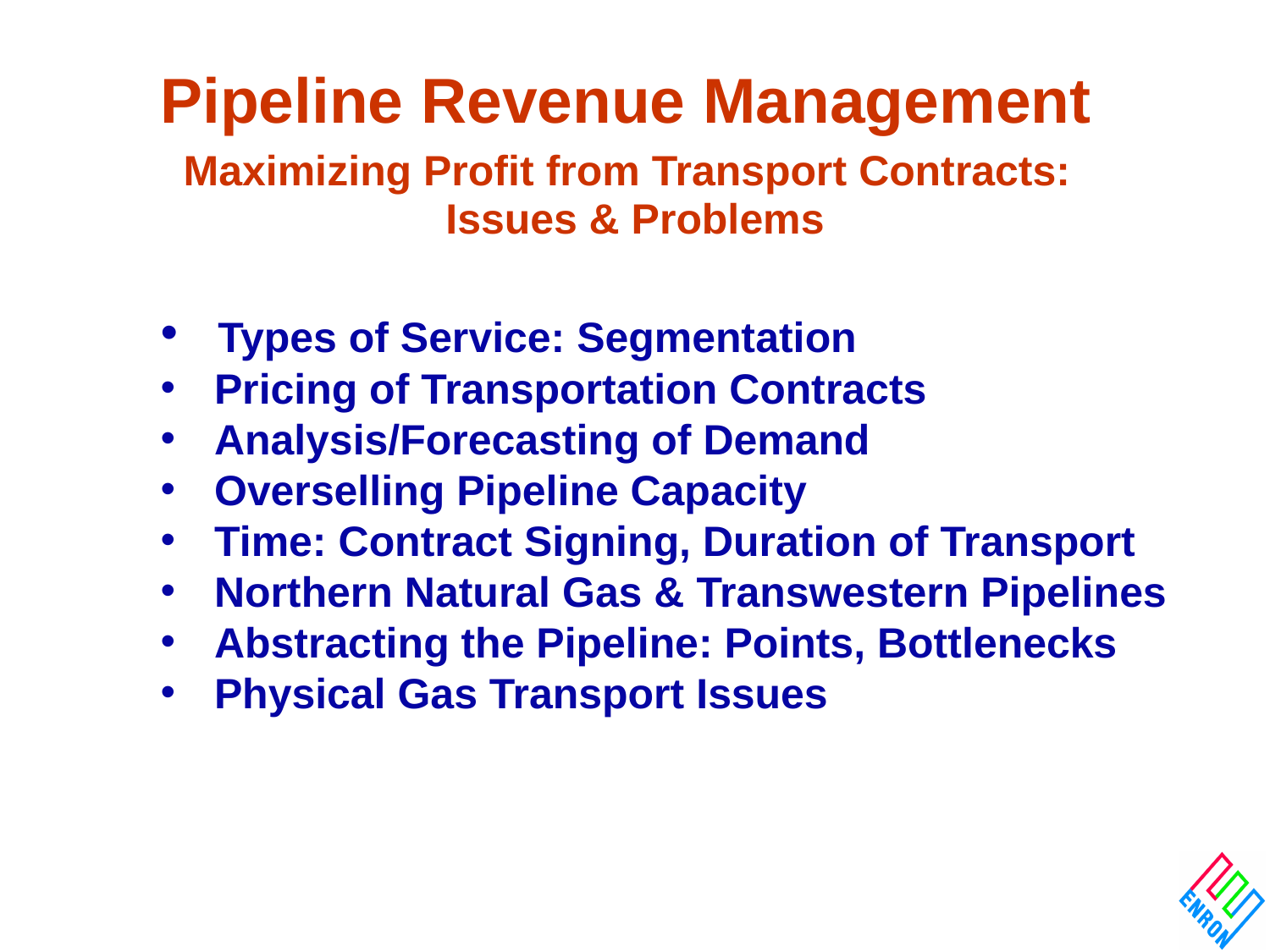

# Pipeline Revenue Management Maximizing Profit from Transport Contracts: Issues & Problems
  Types of Service: Segmentation
  Pricing of Transportation Contracts
  Analysis/Forecasting of Demand
  Overselling Pipeline Capacity
  Time: Contract Signing, Duration of Transport
  Northern Natural Gas & Transwestern Pipelines
  Abstracting the Pipeline: Points, Bottlenecks
  Physical Gas Transport Issues
3